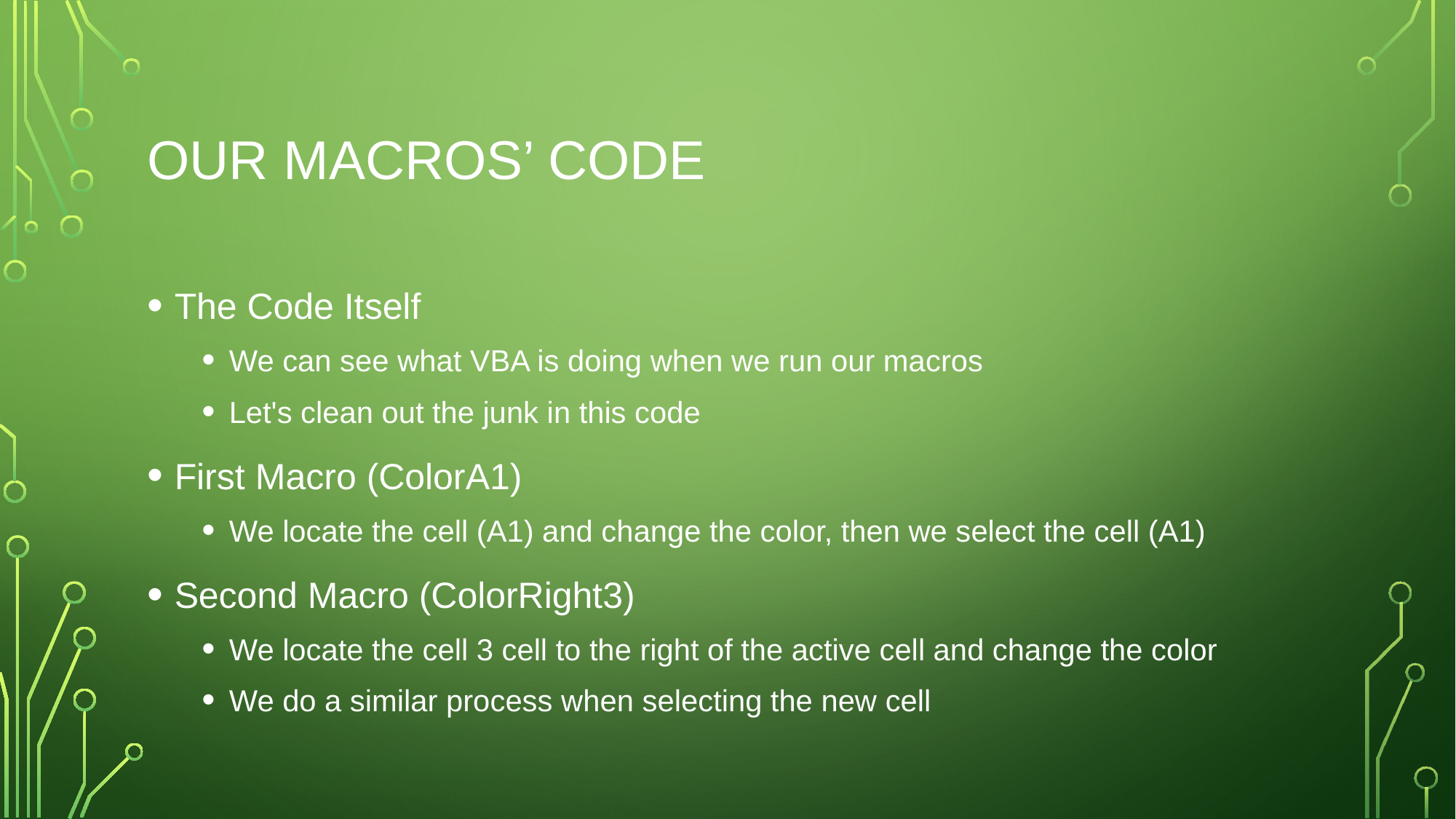

# Our Macros’ code
The Code Itself
We can see what VBA is doing when we run our macros
Let's clean out the junk in this code
First Macro (ColorA1)
We locate the cell (A1) and change the color, then we select the cell (A1)
Second Macro (ColorRight3)
We locate the cell 3 cell to the right of the active cell and change the color
We do a similar process when selecting the new cell